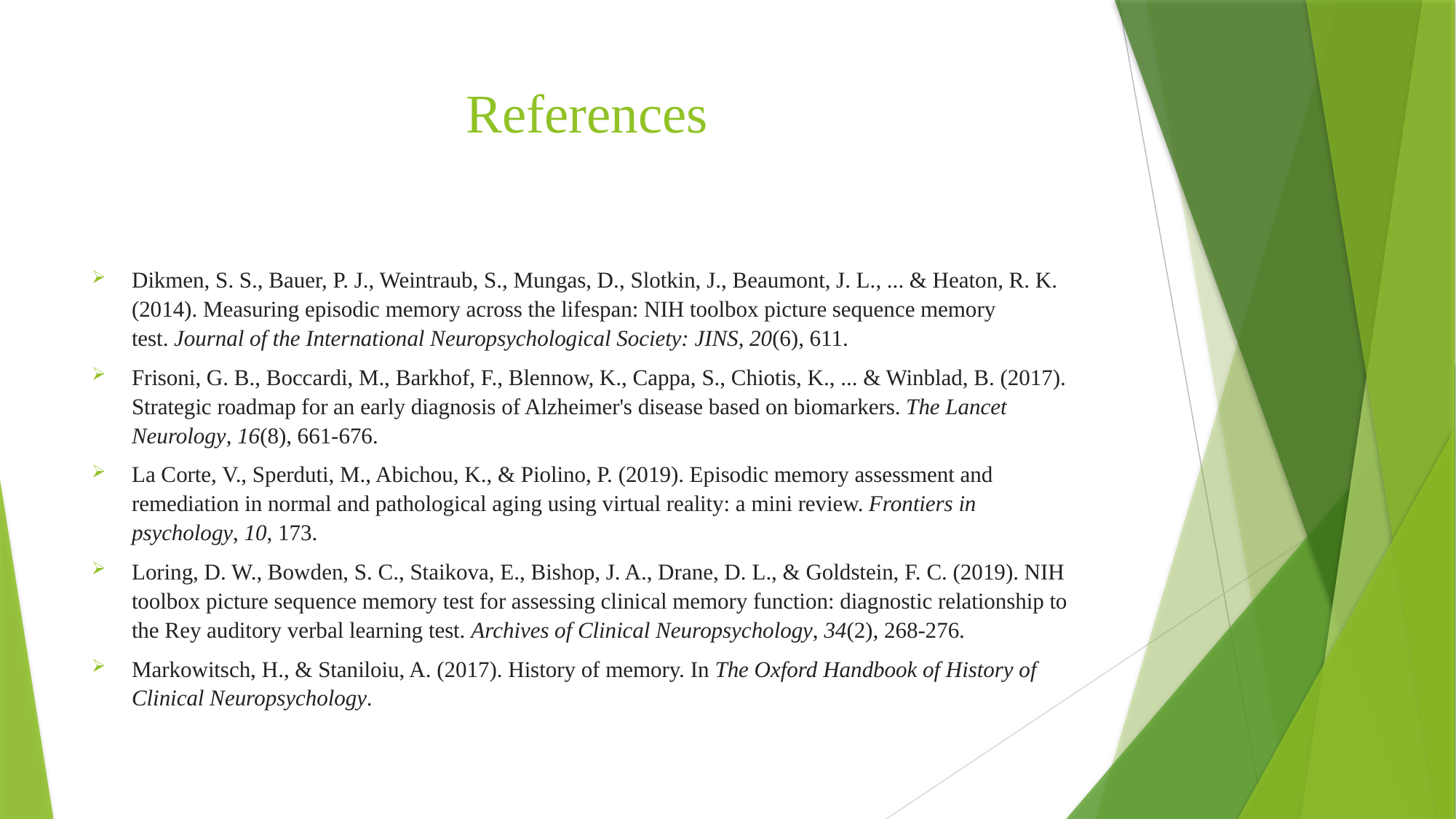

# References
Dikmen, S. S., Bauer, P. J., Weintraub, S., Mungas, D., Slotkin, J., Beaumont, J. L., ... & Heaton, R. K. (2014). Measuring episodic memory across the lifespan: NIH toolbox picture sequence memory test. Journal of the International Neuropsychological Society: JINS, 20(6), 611.
Frisoni, G. B., Boccardi, M., Barkhof, F., Blennow, K., Cappa, S., Chiotis, K., ... & Winblad, B. (2017). Strategic roadmap for an early diagnosis of Alzheimer's disease based on biomarkers. The Lancet Neurology, 16(8), 661-676.
La Corte, V., Sperduti, M., Abichou, K., & Piolino, P. (2019). Episodic memory assessment and remediation in normal and pathological aging using virtual reality: a mini review. Frontiers in psychology, 10, 173.
Loring, D. W., Bowden, S. C., Staikova, E., Bishop, J. A., Drane, D. L., & Goldstein, F. C. (2019). NIH toolbox picture sequence memory test for assessing clinical memory function: diagnostic relationship to the Rey auditory verbal learning test. Archives of Clinical Neuropsychology, 34(2), 268-276.
Markowitsch, H., & Staniloiu, A. (2017). History of memory. In The Oxford Handbook of History of Clinical Neuropsychology.